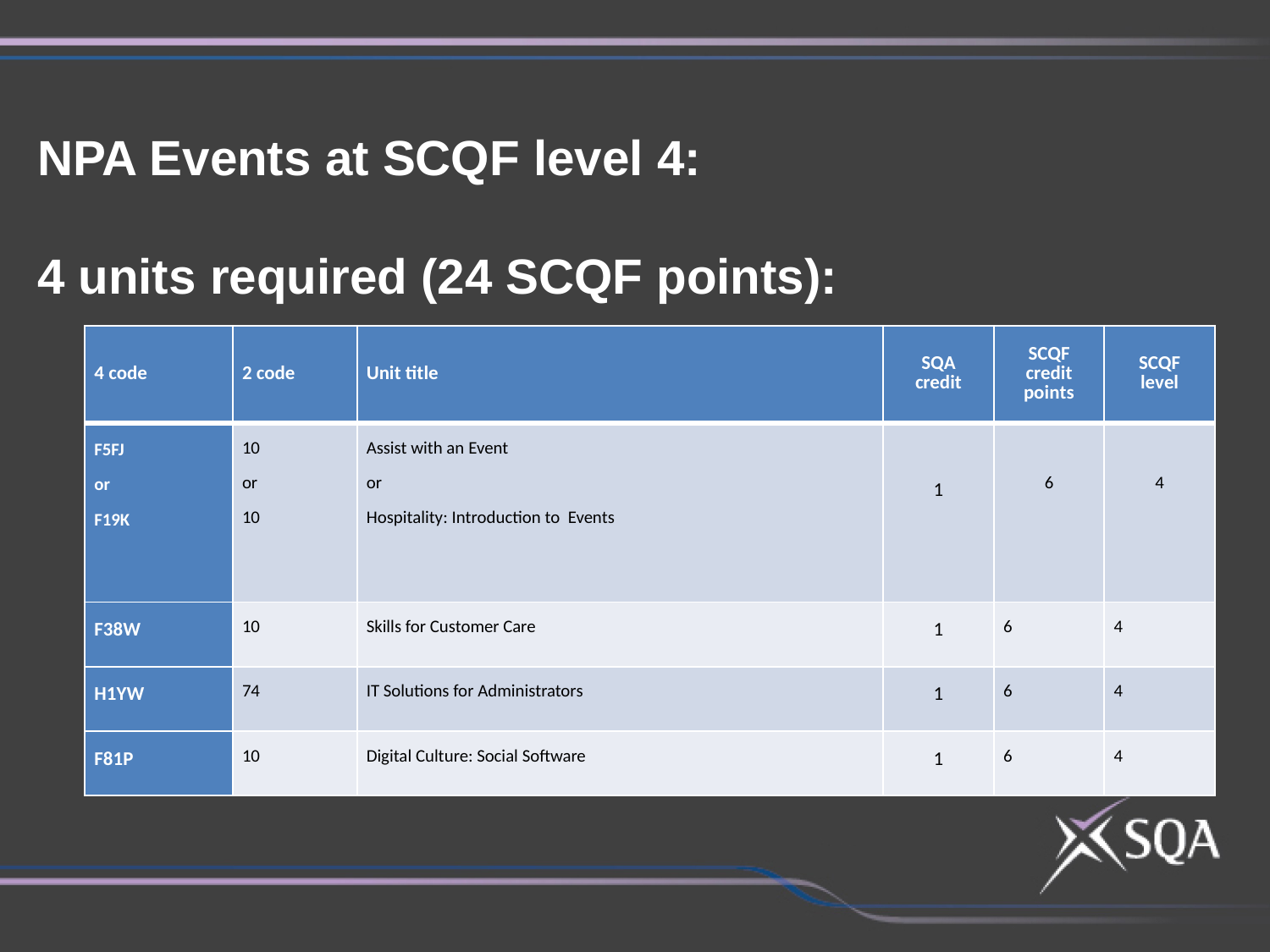

NPA Events at SCQF level 4:

4 units required (24 SCQF points):

| 4 code | 2 code | Unit title | SQA credit | SCQF credit points | SCQF level |
| --- | --- | --- | --- | --- | --- |
| F5FJ   or   F19K | 10   or 10 | Assist with an Event   or   Hospitality: Introduction to Events | 1 | 6 | 4 |
| F38W | 10 | Skills for Customer Care | 1 | 6 | 4 |
| H1YW | 74 | IT Solutions for Administrators | 1 | 6 | 4 |
| F81P | 10 | Digital Culture: Social Software | 1 | 6 | 4 |